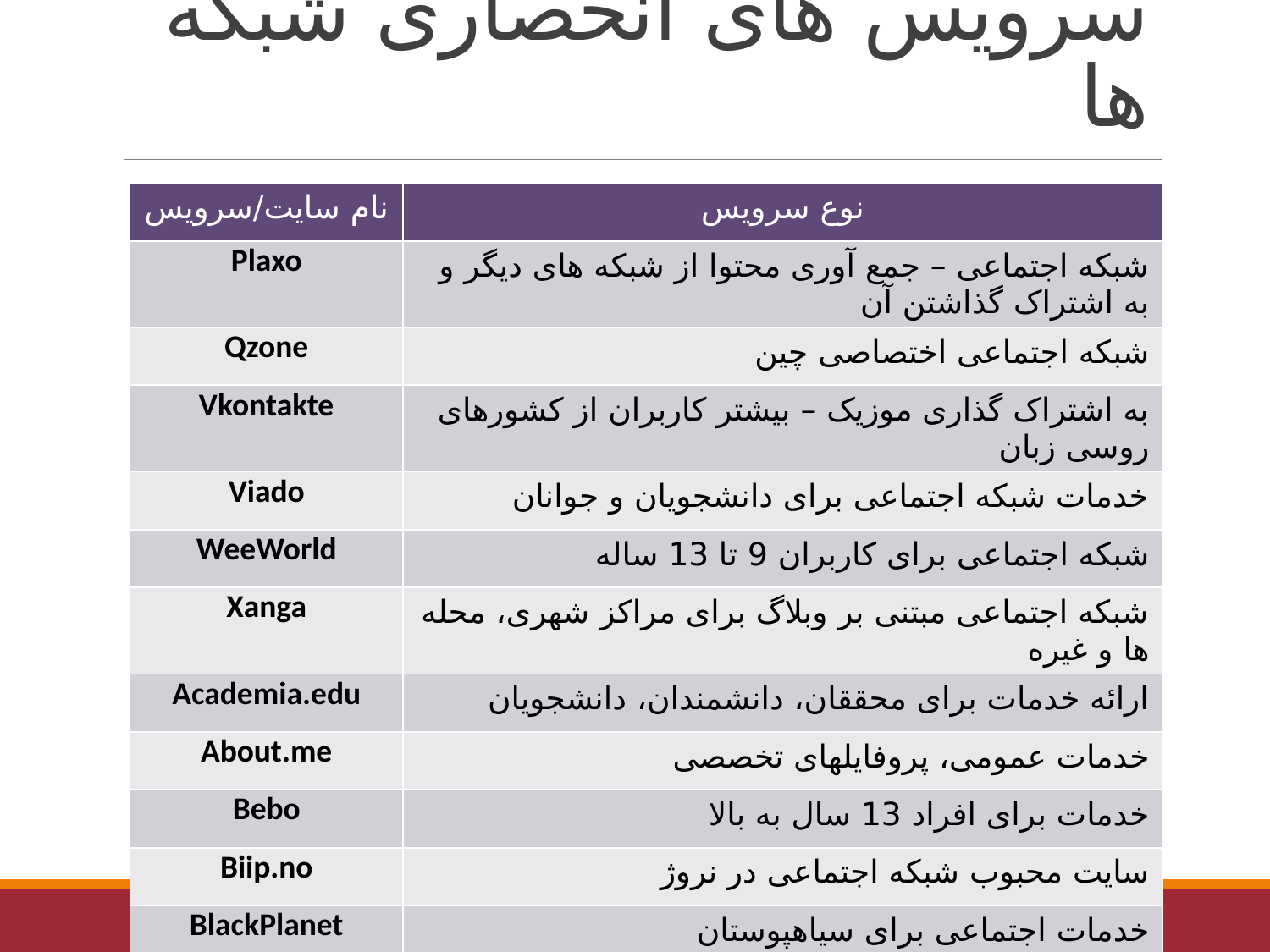

# سرویس های انحصاری شبکه ها
| نام سایت/سرویس | نوع سرویس |
| --- | --- |
| Plaxo | شبکه اجتماعی – جمع آوری محتوا از شبکه های دیگر و به اشتراک گذاشتن آن |
| Qzone | شبکه اجتماعی اختصاصی چین |
| Vkontakte | به اشتراک گذاری موزیک – بیشتر کاربران از کشورهای روسی زبان |
| Viado | خدمات شبکه اجتماعی برای دانشجویان و جوانان |
| WeeWorld | شبکه اجتماعی برای کاربران 9 تا 13 ساله |
| Xanga | شبکه اجتماعی مبتنی بر وبلاگ برای مراکز شهری، محله ها و غیره |
| Academia.edu | ارائه خدمات برای محققان، دانشمندان، دانشجویان |
| About.me | خدمات عمومی، پروفایلهای تخصصی |
| Bebo | خدمات برای افراد 13 سال به بالا |
| Biip.no | سایت محبوب شبکه اجتماعی در نروژ |
| BlackPlanet | خدمات اجتماعی برای سیاهپوستان |